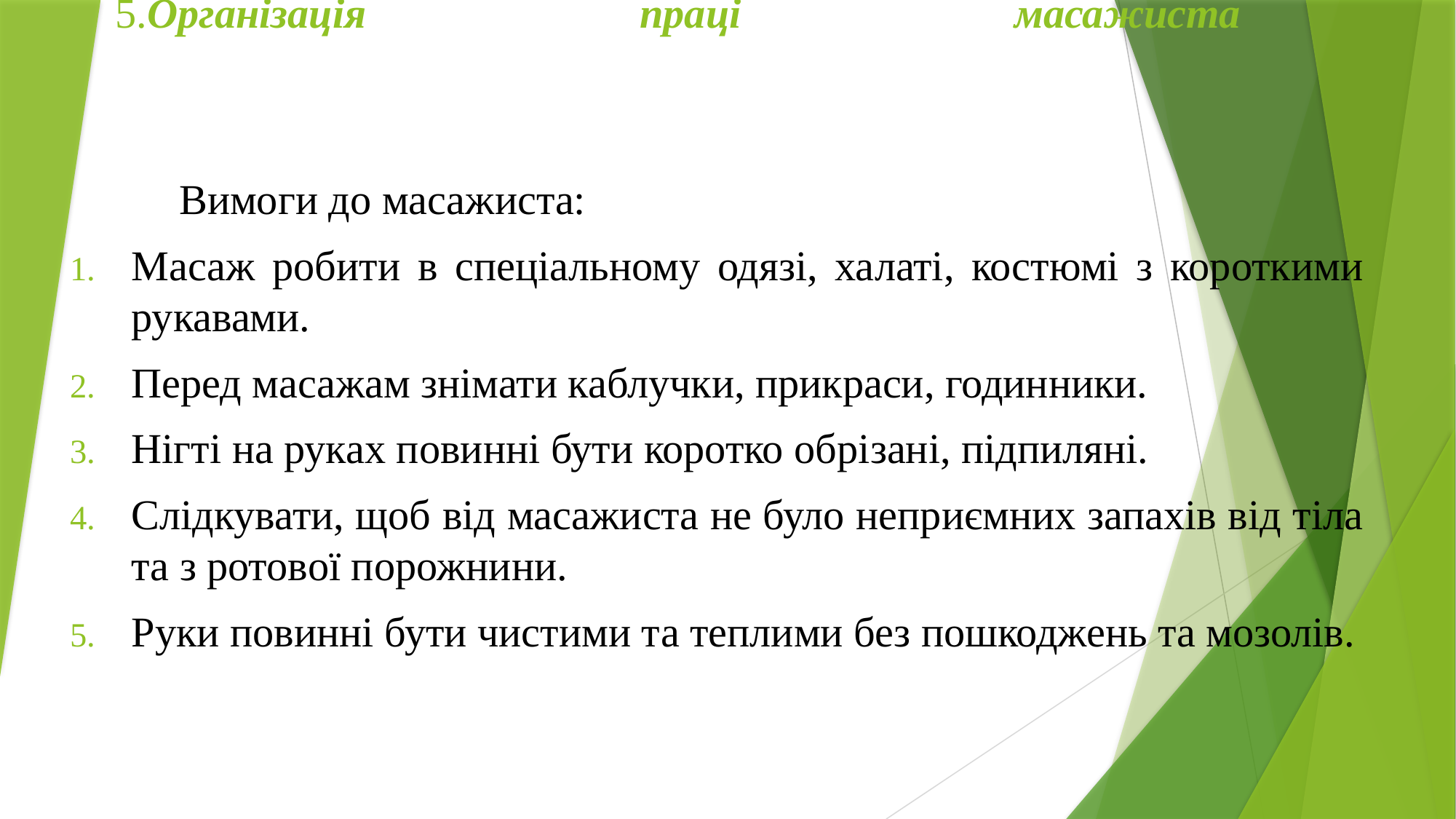

# 5.Організація праці масажиста
	Вимоги до масажиста:
Масаж робити в спеціальному одязі, халаті, костюмі з короткими рукавами.
Перед масажам знімати каблучки, прикраси, годинники.
Нігті на руках повинні бути коротко обрізані, підпиляні.
Слідкувати, щоб від масажиста не було неприємних запахів від тіла та з ротової порожнини.
Руки повинні бути чистими та теплими без пошкоджень та мозолів.